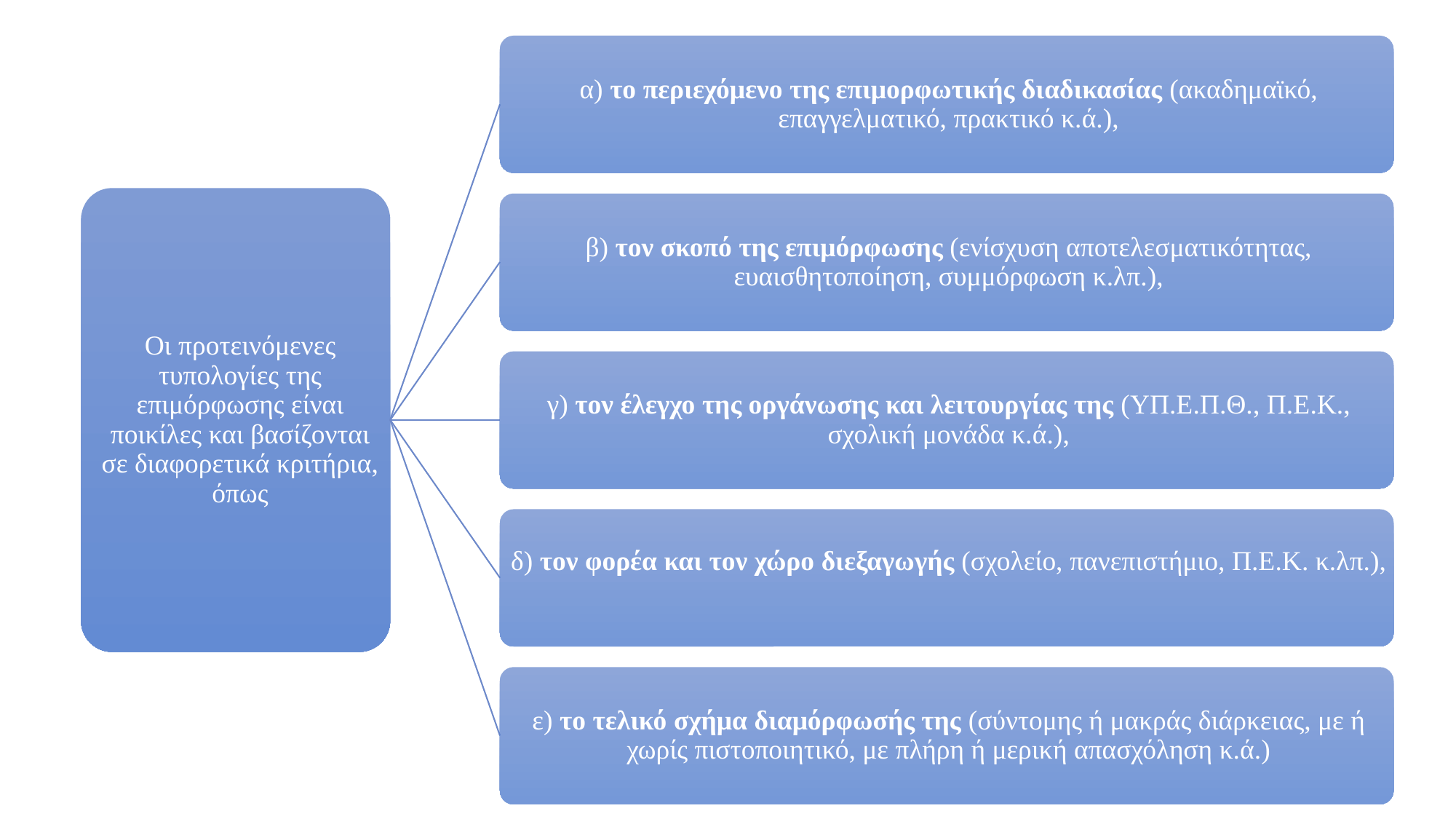

Οι προτεινόμενες τυπολογίες της επιμόρφωσης είναι ποικίλες και βασίζονται σε διαφορετικά κριτήρια, όπως

α) το περιεχόμενο της επιμορφωτικής διαδικασίας (ακαδημαϊκό, επαγγελματικό, πρακτικό κ.ά.),

β) τον σκοπό της επιμόρφωσης (ενίσχυση αποτελεσματικότητας, ευαισθητοποίηση, συμμόρφωση κ.λπ.),

γ) τον έλεγχο της οργάνωσης και λειτουργίας της (ΥΠ.Ε.Π.Θ., Π.Ε.Κ., σχολική μονάδα κ.ά.),

δ) τον φορέα και τον χώρο διεξαγωγής (σχολείο, πανεπιστήμιο, Π.Ε.Κ. κ.λπ.),

ε) το τελικό σχήμα διαμόρφωσής της (σύντομης ή μακράς διάρκειας, με ή χωρίς πιστοποιητικό, με πλήρη ή μερική απασχόληση κ.ά.)